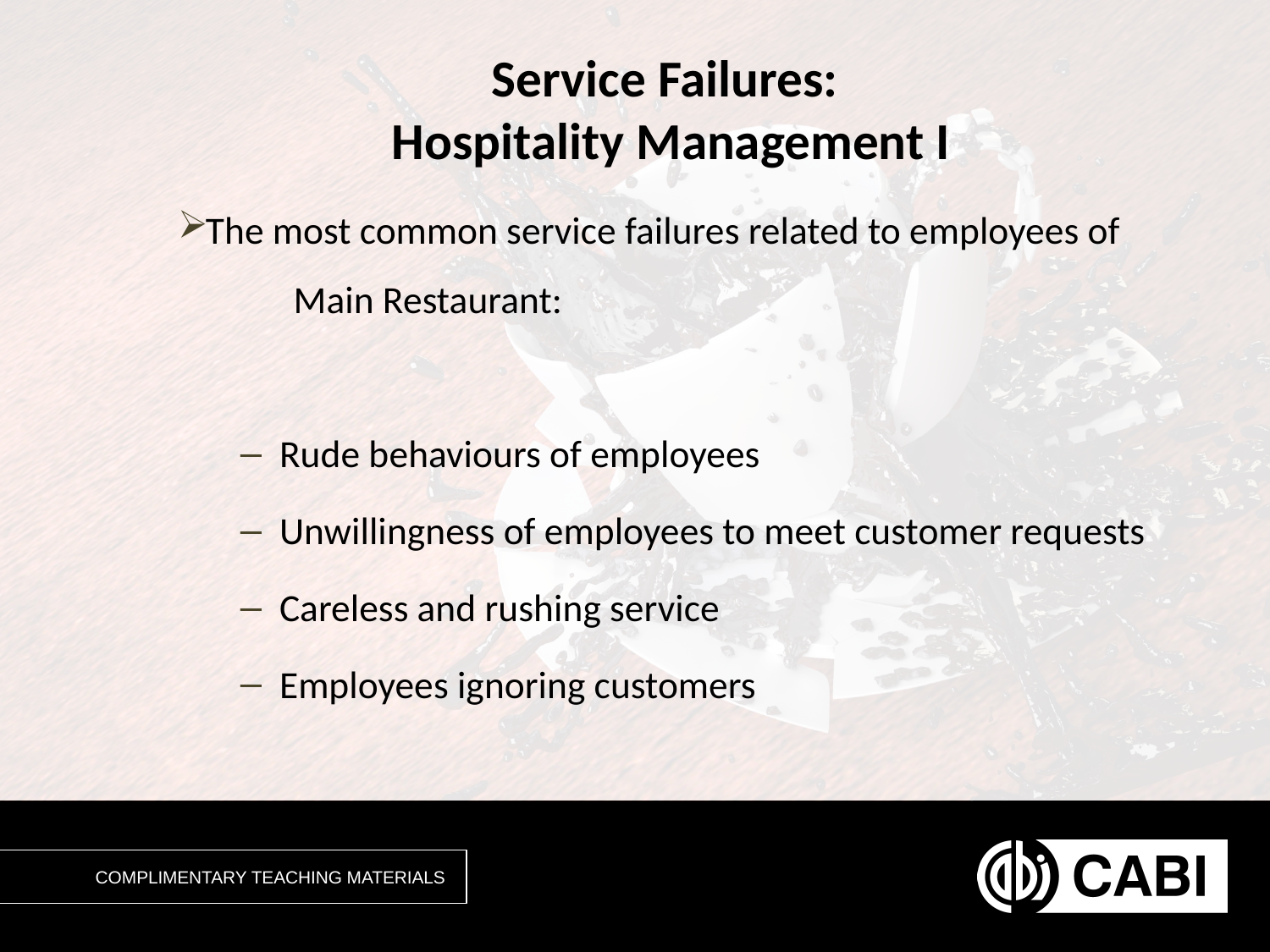

# Service Failures: Hospitality Management I
The most common service failures related to employees of 	Main Restaurant:

Rude behaviours of employees
Unwillingness of employees to meet customer requests
Careless and rushing service
Employees ignoring customers